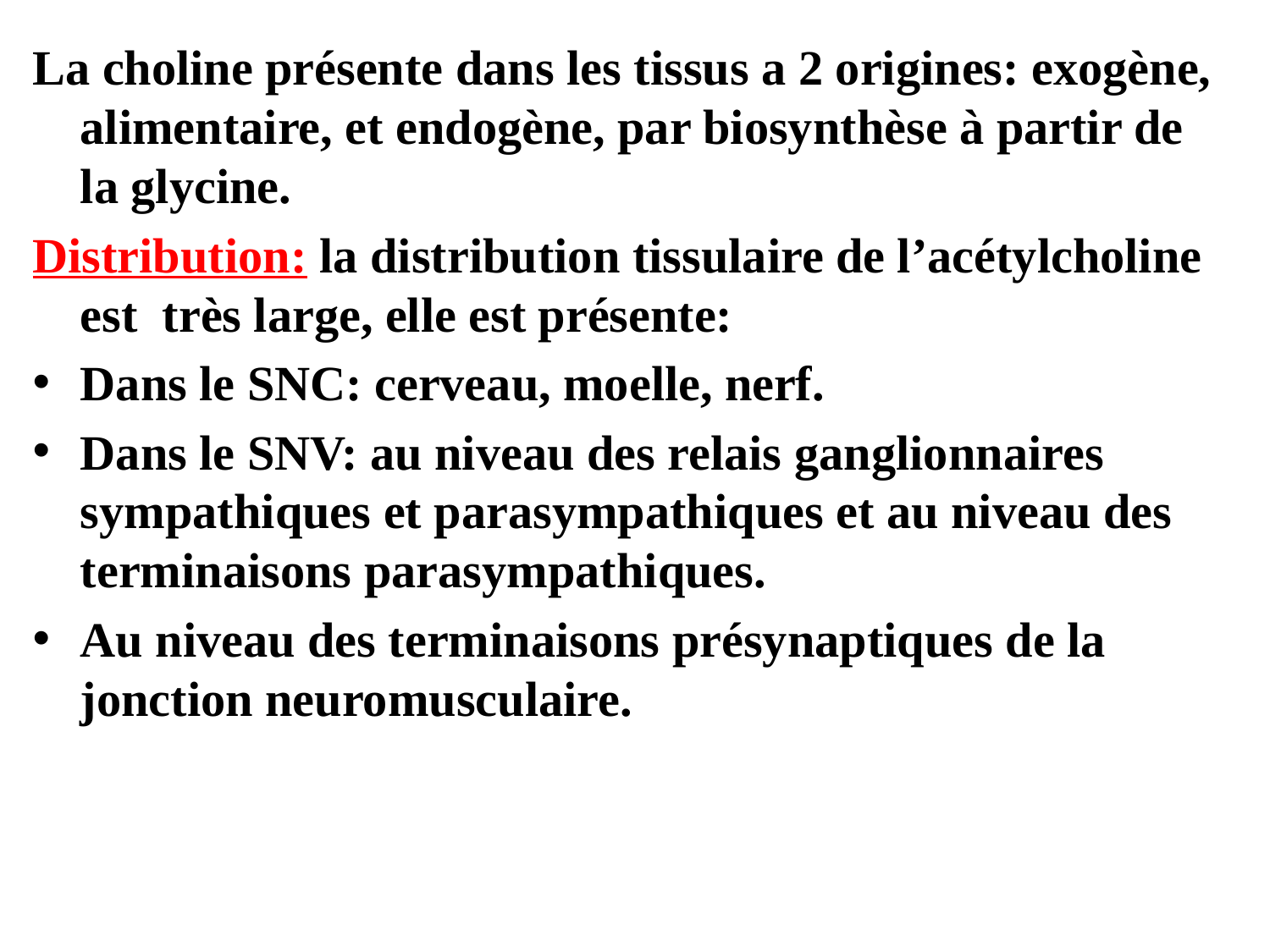

La choline présente dans les tissus a 2 origines: exogène, alimentaire, et endogène, par biosynthèse à partir de la glycine.
Distribution: la distribution tissulaire de l’acétylcholine est  très large, elle est présente:
Dans le SNC: cerveau, moelle, nerf.
Dans le SNV: au niveau des relais ganglionnaires sympathiques et parasympathiques et au niveau des terminaisons parasympathiques.
Au niveau des terminaisons présynaptiques de la jonction neuromusculaire.